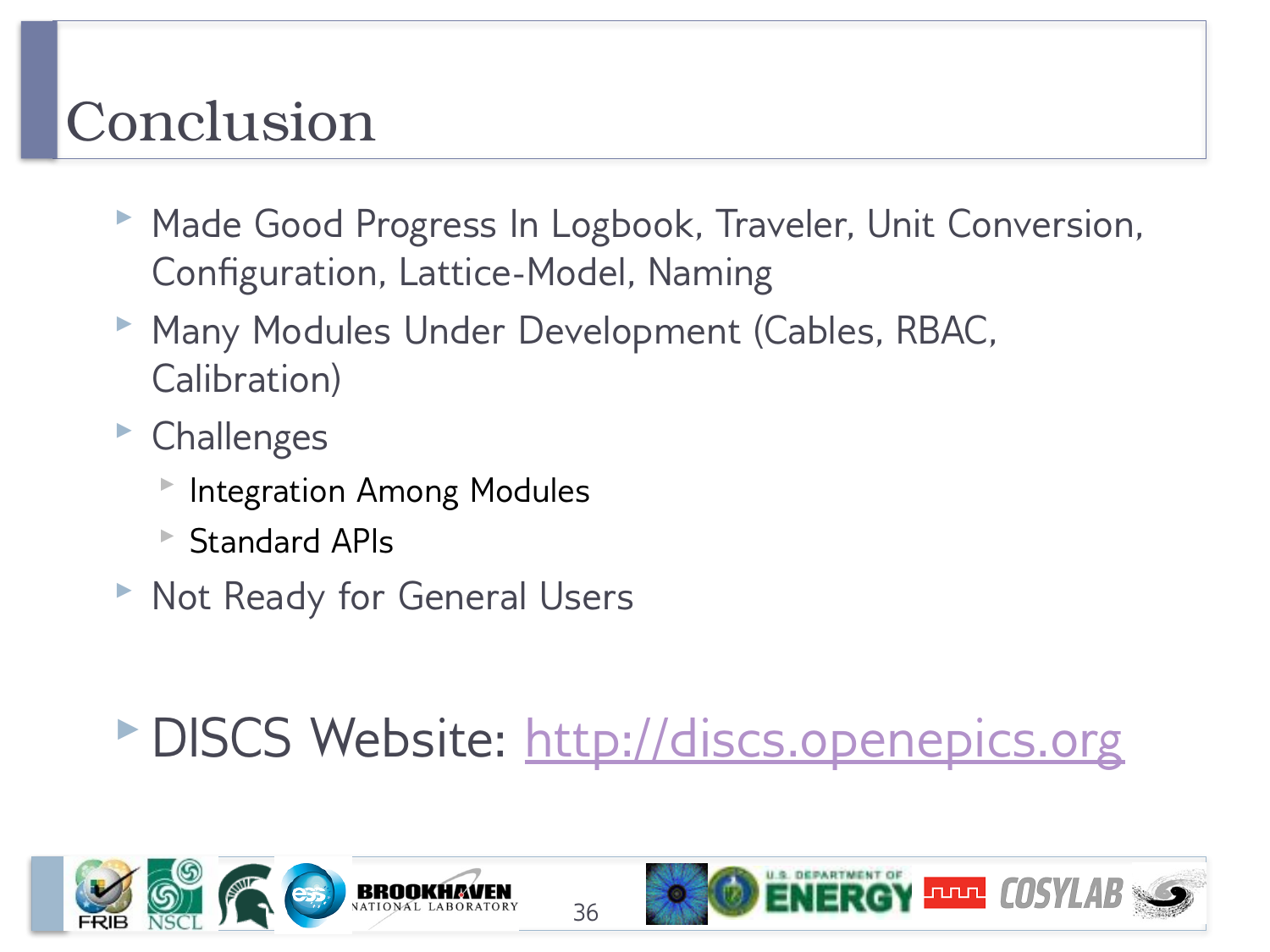

# Conclusion

Made Good Progress In Logbook, Traveler, Unit Conversion, Configuration, Lattice-Model, Naming
Many Modules Under Development (Cables, RBAC, Calibration)
Challenges
Integration Among Modules
Standard APIs
Not Ready for General Users

DISCS Website: http://discs.openepics.org
36